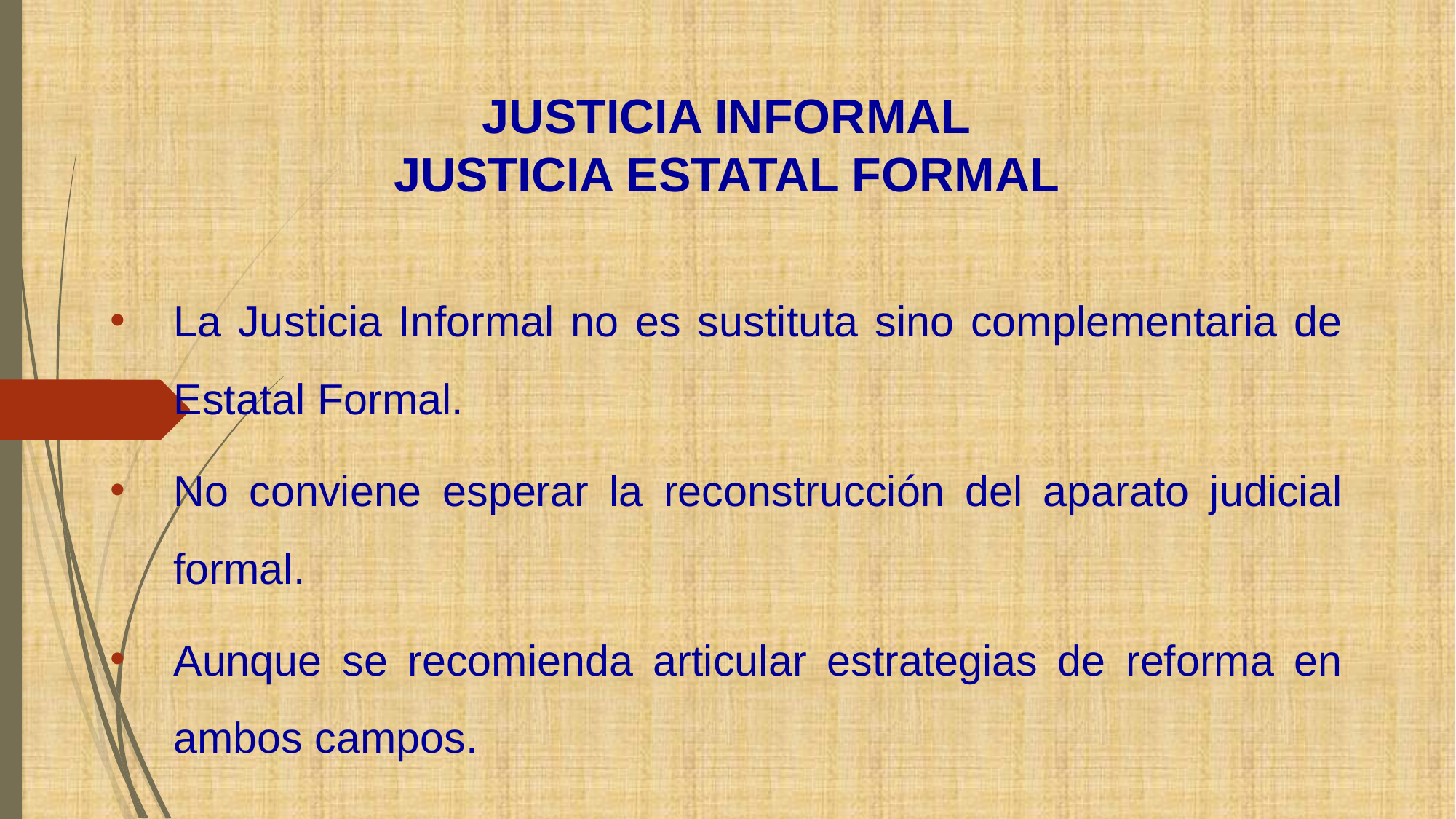

# JUSTICIA INFORMAL JUSTICIA ESTATAL FORMAL
La Justicia Informal no es sustituta sino complementaria de Estatal Formal.
No conviene esperar la reconstrucción del aparato judicial formal.
Aunque se recomienda articular estrategias de reforma en ambos campos.